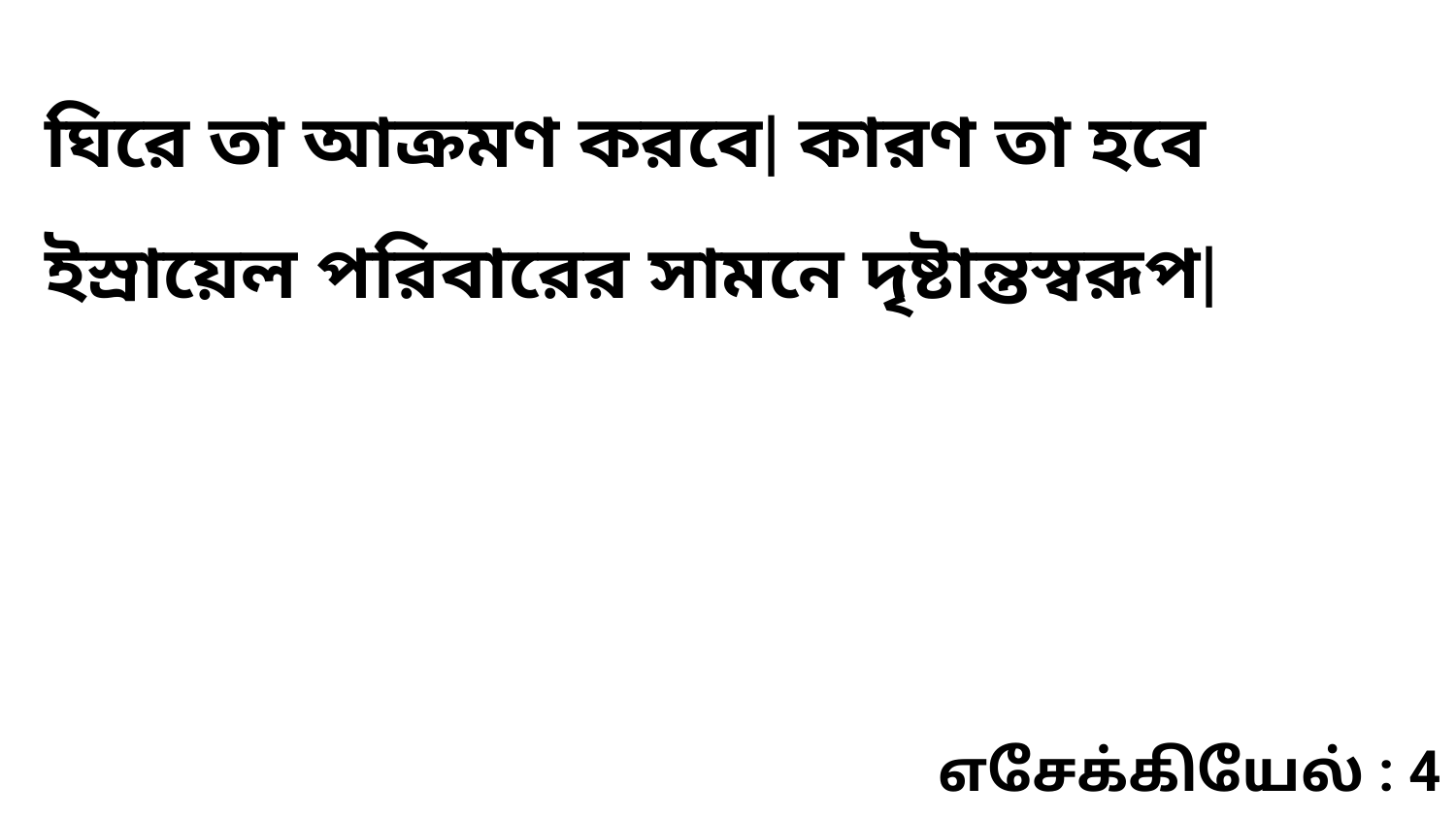

ঘিরে তা আক্রমণ করবে| কারণ তা হবে ইস্রায়েল পরিবারের সামনে দৃষ্টান্তস্বরূপ|
எசேக்கியேல் : 4